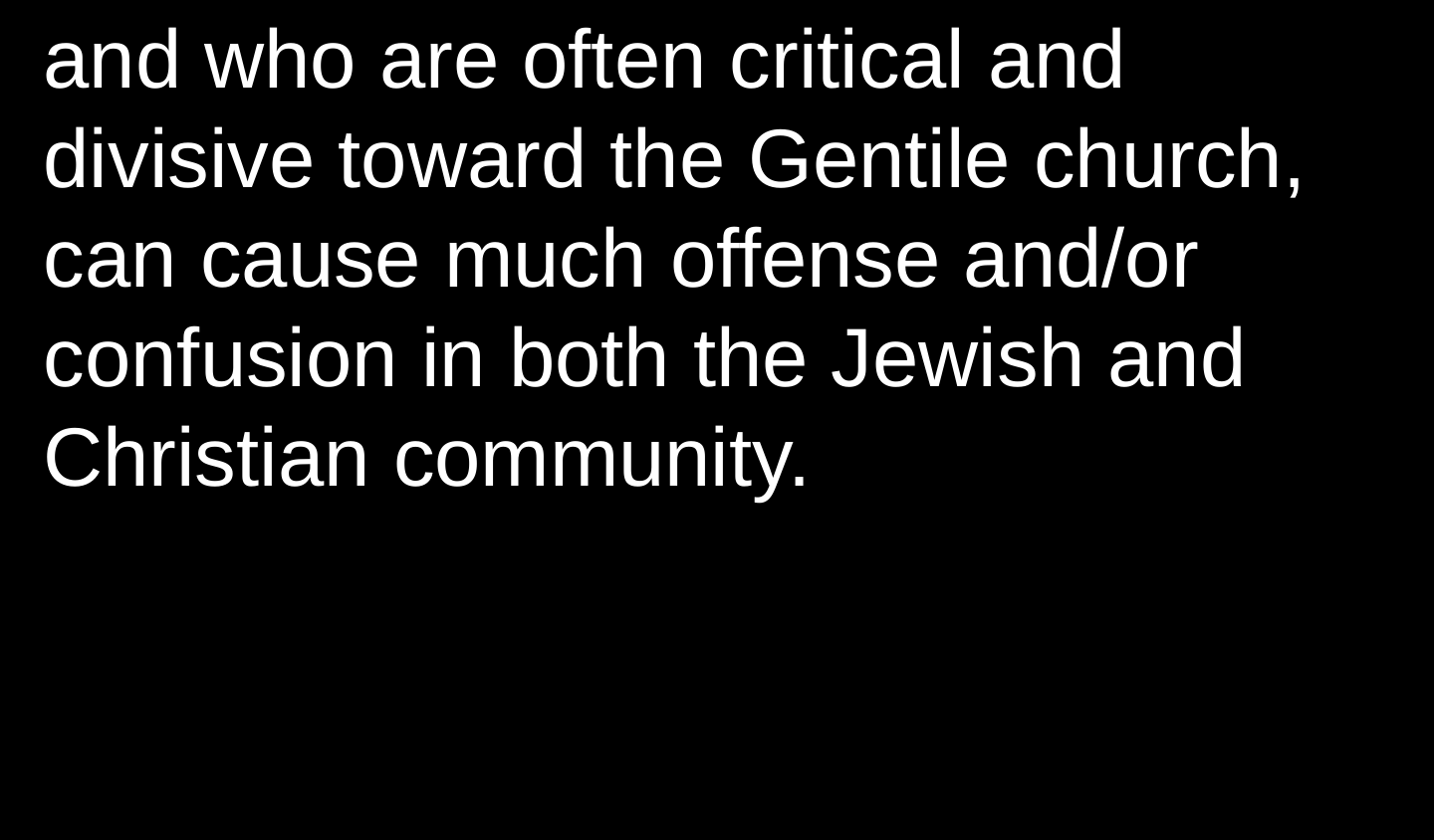

and who are often critical and divisive toward the Gentile church, can cause much offense and/or confusion in both the Jewish and Christian community.